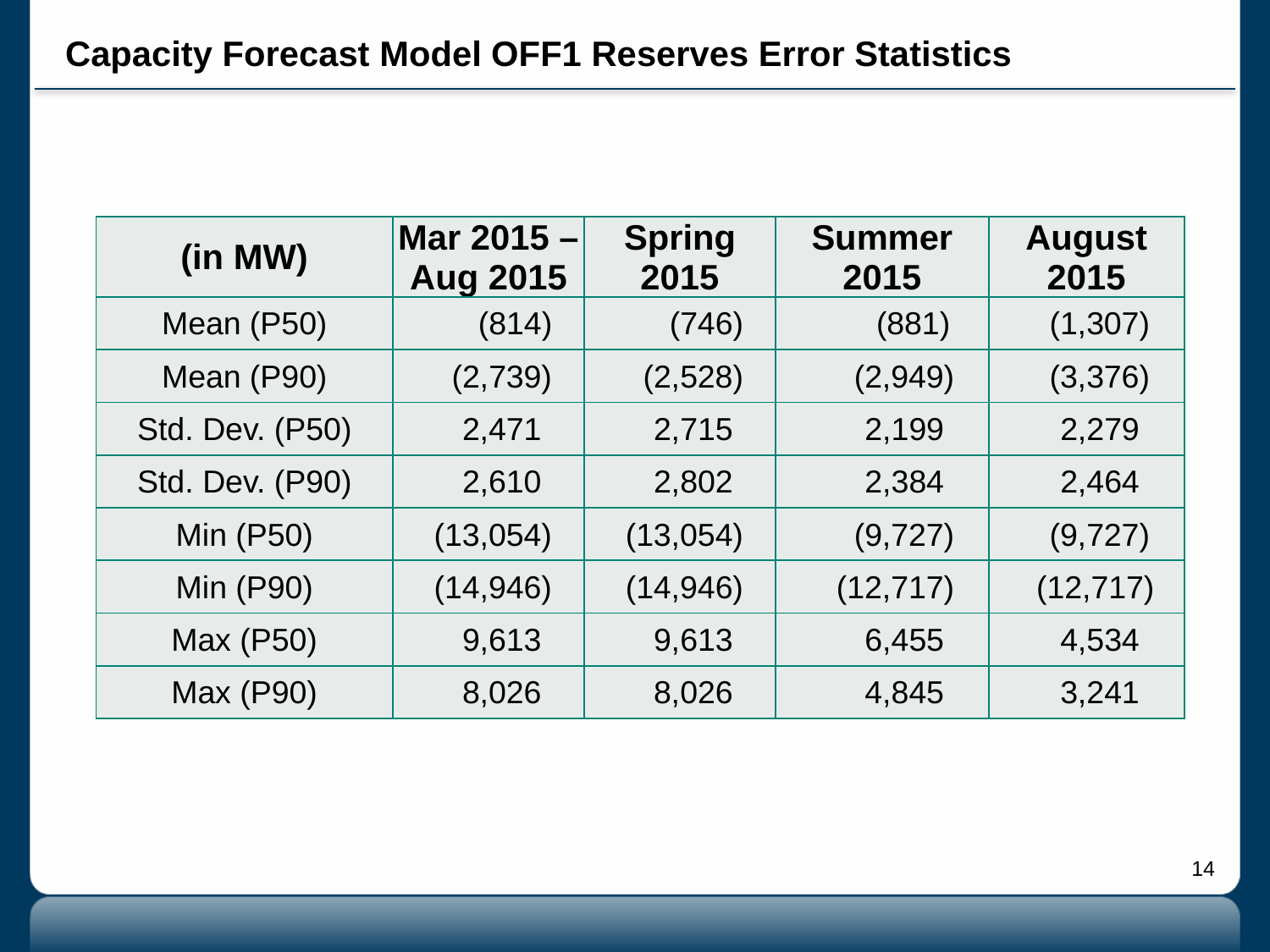

# Capacity Forecast Model OFF1 Reserves Error Statistics
| (in MW) | Mar 2015 – Aug 2015 | Spring 2015 | Summer 2015 | August 2015 |
| --- | --- | --- | --- | --- |
| Mean (P50) | (814) | (746) | (881) | (1,307) |
| Mean (P90) | (2,739) | (2,528) | (2,949) | (3,376) |
| Std. Dev. (P50) | 2,471 | 2,715 | 2,199 | 2,279 |
| Std. Dev. (P90) | 2,610 | 2,802 | 2,384 | 2,464 |
| Min (P50) | (13,054) | (13,054) | (9,727) | (9,727) |
| Min (P90) | (14,946) | (14,946) | (12,717) | (12,717) |
| Max (P50) | 9,613 | 9,613 | 6,455 | 4,534 |
| Max (P90) | 8,026 | 8,026 | 4,845 | 3,241 |